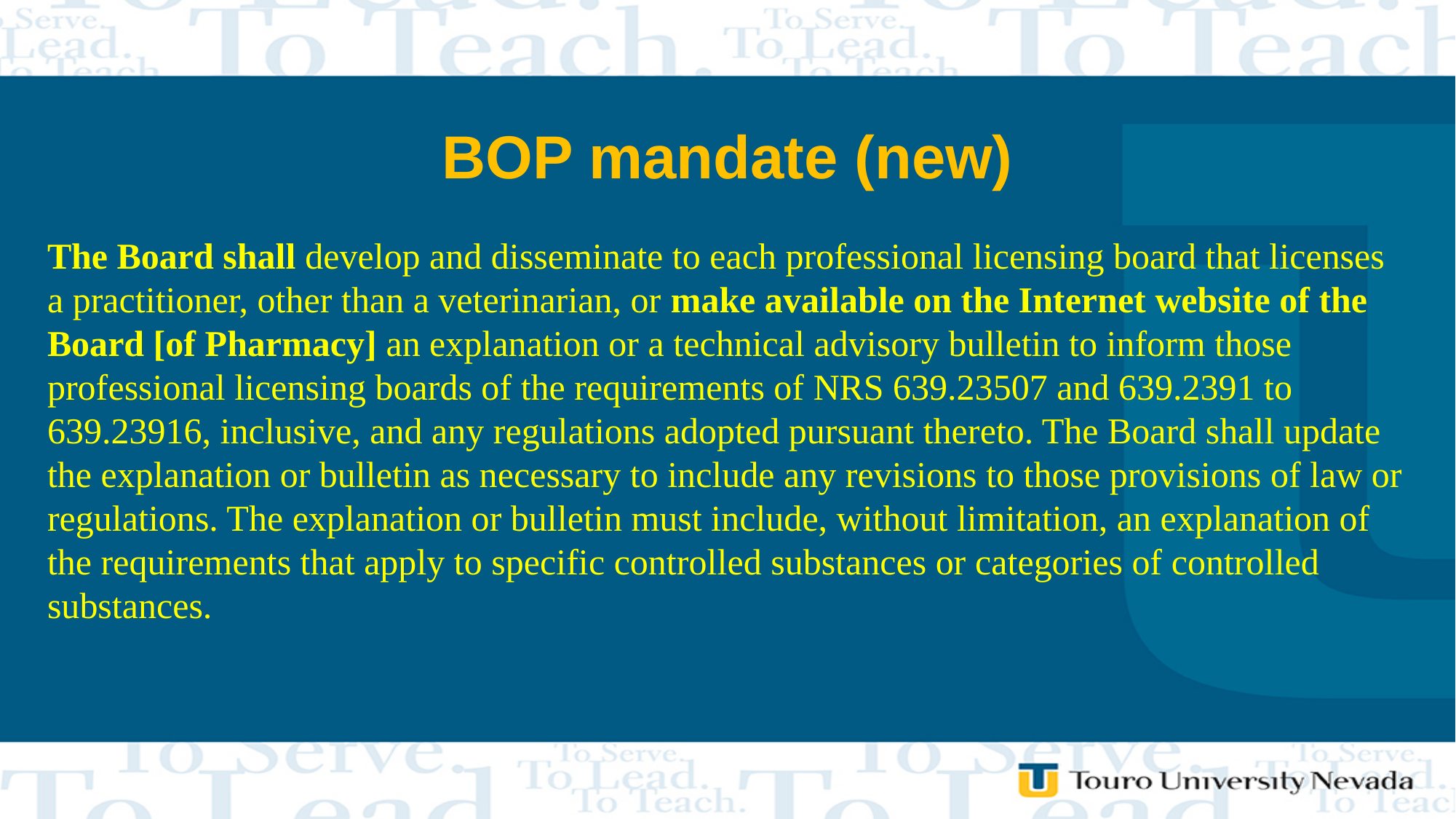

# BOP mandate (new)
The Board shall develop and disseminate to each professional licensing board that licenses a practitioner, other than a veterinarian, or make available on the Internet website of the Board [of Pharmacy] an explanation or a technical advisory bulletin to inform those professional licensing boards of the requirements of NRS 639.23507 and 639.2391 to 639.23916, inclusive, and any regulations adopted pursuant thereto. The Board shall update the explanation or bulletin as necessary to include any revisions to those provisions of law or regulations. The explanation or bulletin must include, without limitation, an explanation of the requirements that apply to specific controlled substances or categories of controlled substances.